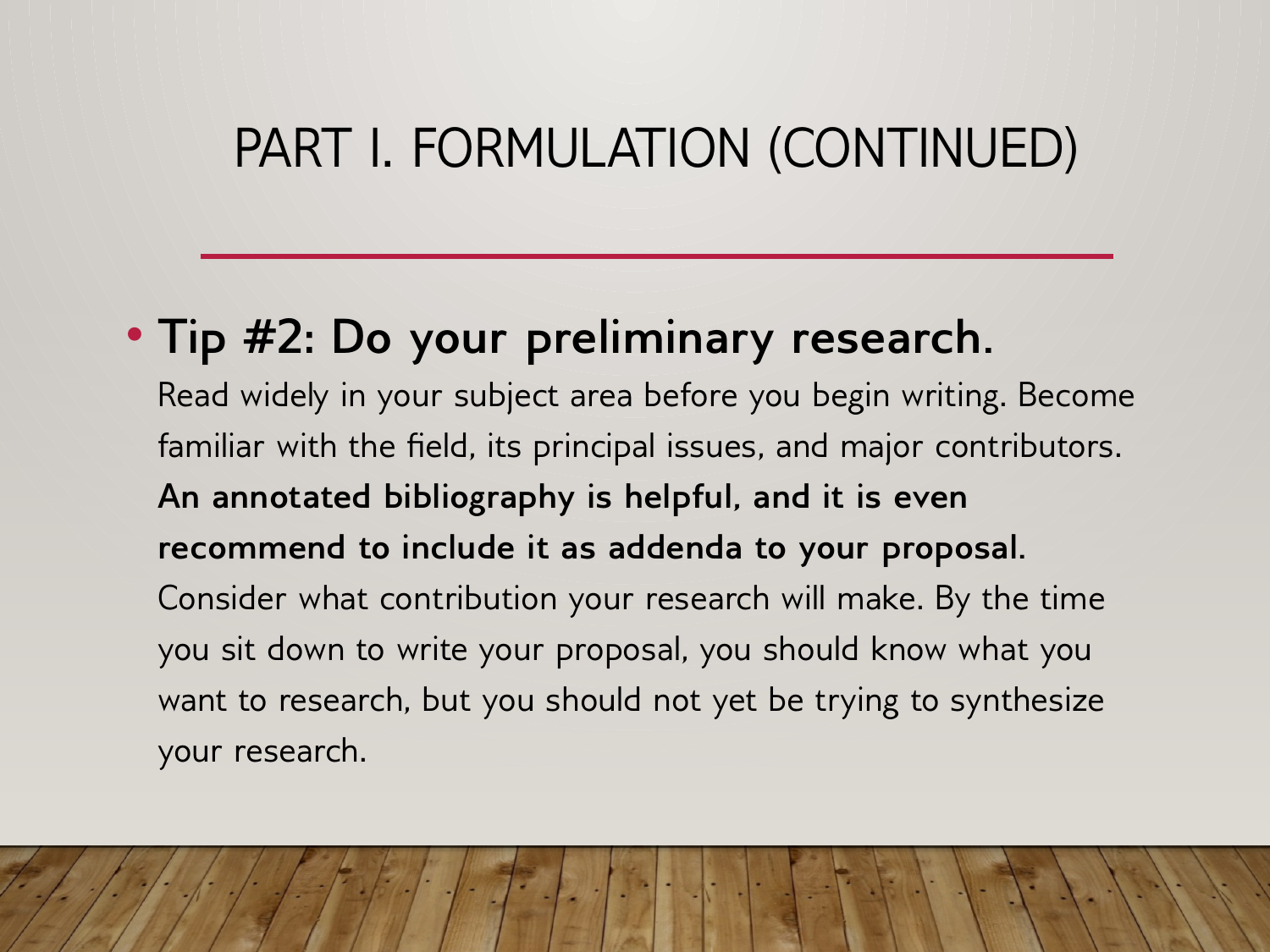

# Part I. Formulation (continued)
Tip #2: Do your preliminary research.
Read widely in your subject area before you begin writing. Become familiar with the field, its principal issues, and major contributors. An annotated bibliography is helpful, and it is even recommend to include it as addenda to your proposal. Consider what contribution your research will make. By the time you sit down to write your proposal, you should know what you want to research, but you should not yet be trying to synthesize your research.